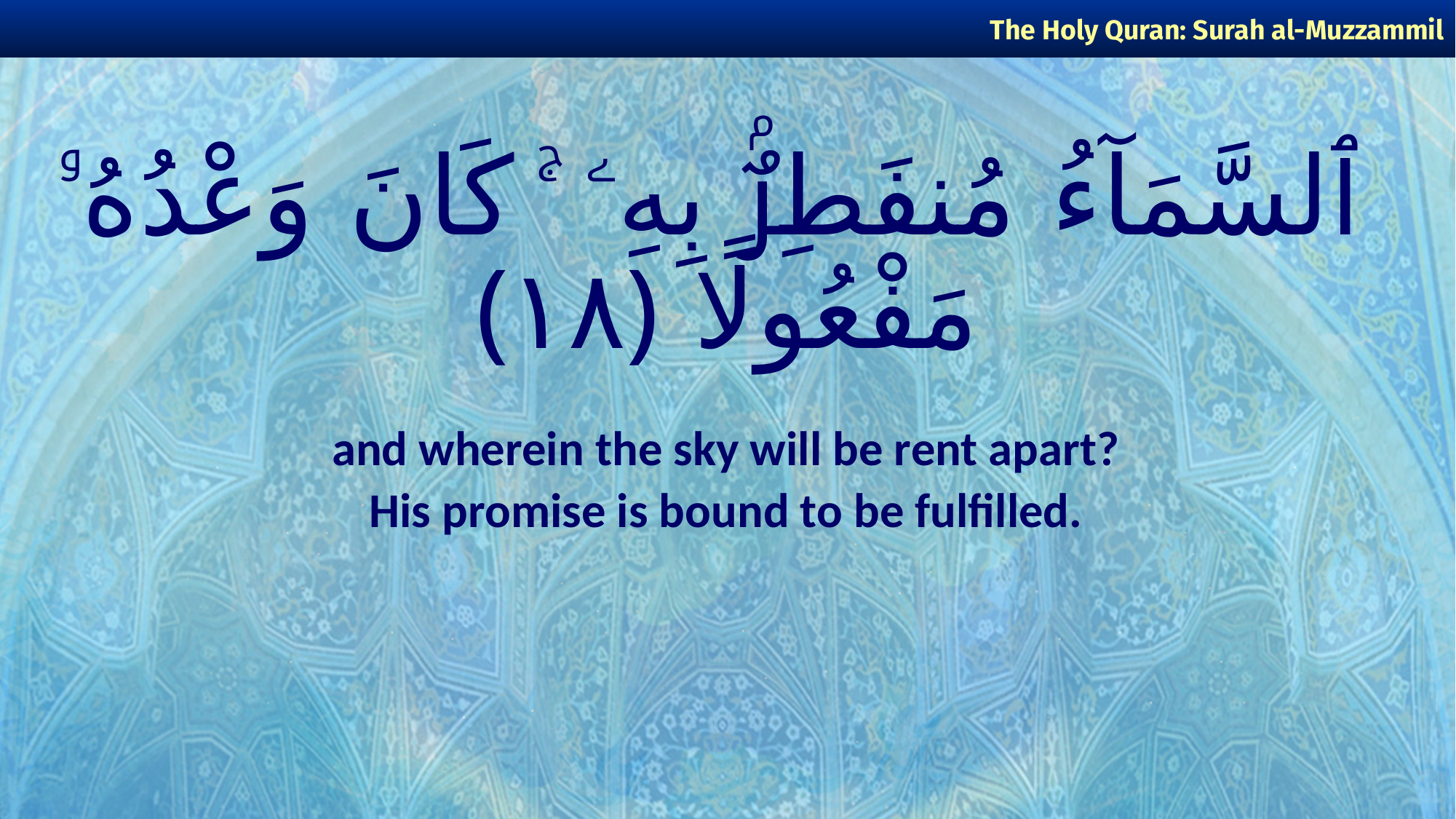

The Holy Quran: Surah al-Muzzammil
# ٱلسَّمَآءُ مُنفَطِرٌۢ بِهِۦ ۚ كَانَ وَعْدُهُۥ مَفْعُولًا ﴿١٨﴾
and wherein the sky will be rent apart?
His promise is bound to be fulfilled.